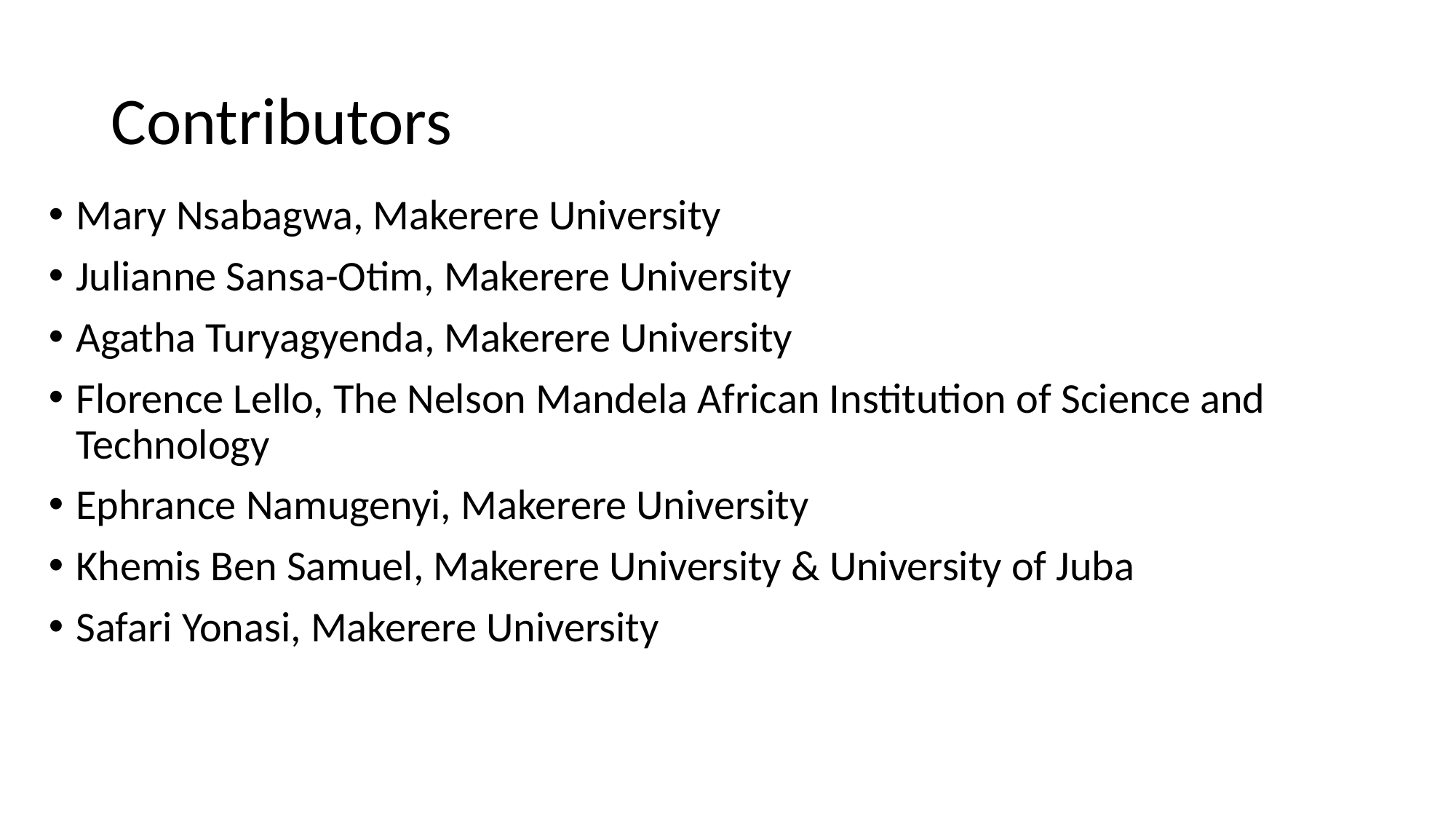

# Contributors
Mary Nsabagwa, Makerere University
Julianne Sansa-Otim, Makerere University
Agatha Turyagyenda, Makerere University
Florence Lello, The Nelson Mandela African Institution of Science and Technology
Ephrance Namugenyi, Makerere University
Khemis Ben Samuel, Makerere University & University of Juba
Safari Yonasi, Makerere University